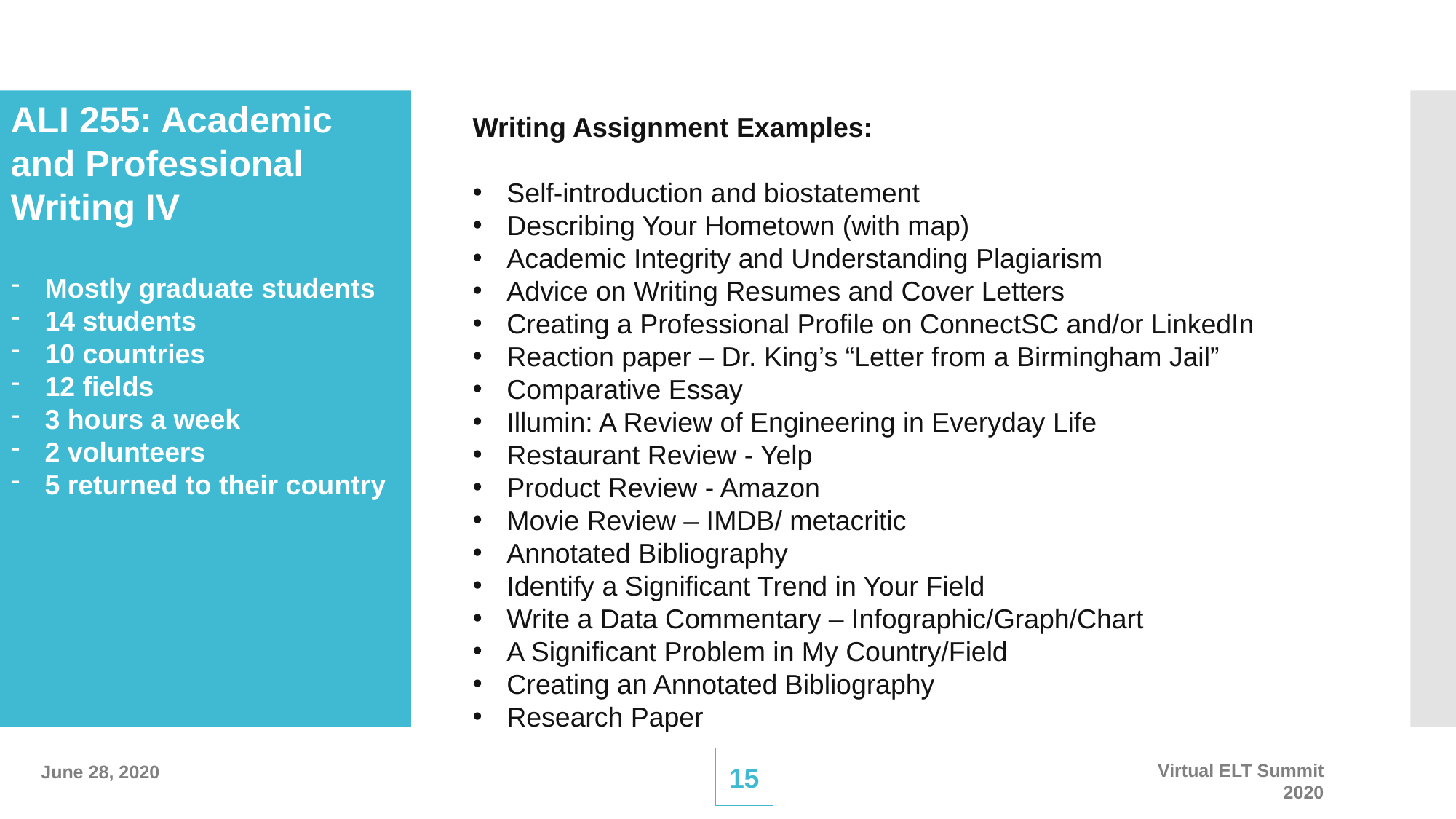

ALI 255: Academic and Professional Writing IV

Writing Assignment Examples:

Self-introduction and biostatement
Describing Your Hometown (with map)
Academic Integrity and Understanding Plagiarism
Advice on Writing Resumes and Cover Letters
Creating a Professional Profile on ConnectSC and/or LinkedIn
Reaction paper – Dr. King’s “Letter from a Birmingham Jail”
Comparative Essay
Illumin: A Review of Engineering in Everyday Life
Restaurant Review - Yelp
Product Review - Amazon
Movie Review – IMDB/ metacritic
Annotated Bibliography
Identify a Significant Trend in Your Field
Write a Data Commentary – Infographic/Graph/Chart
A Significant Problem in My Country/Field
Creating an Annotated Bibliography
Research Paper

Mostly graduate students
14 students
10 countries
12 fields
3 hours a week
2 volunteers
5 returned to their country

15
June 28, 2020
Virtual ELT Summit 2020